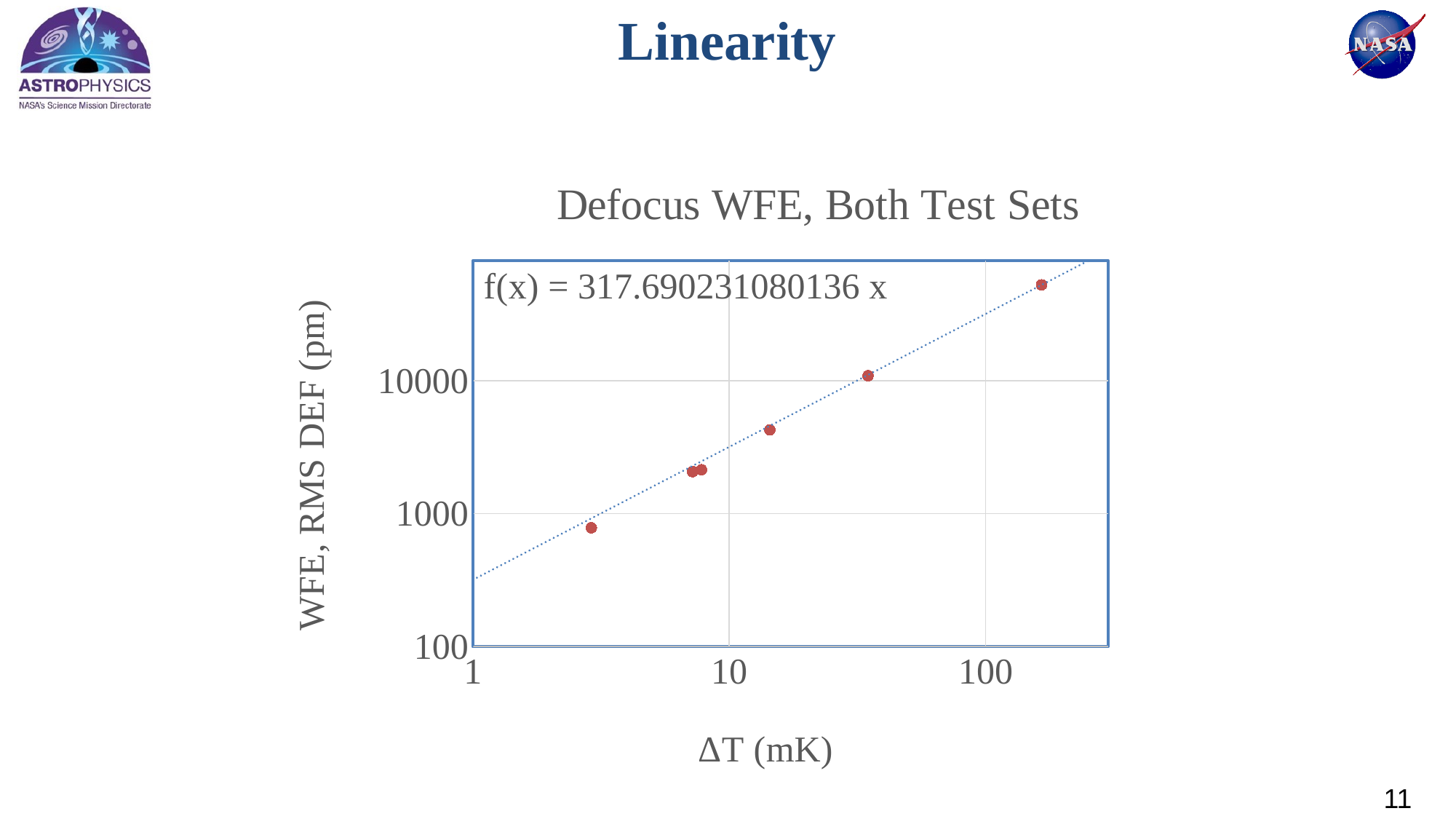

# Linearity

### Chart: Defocus WFE, Both Test Sets

| Category | WFE |
|---|---|
11